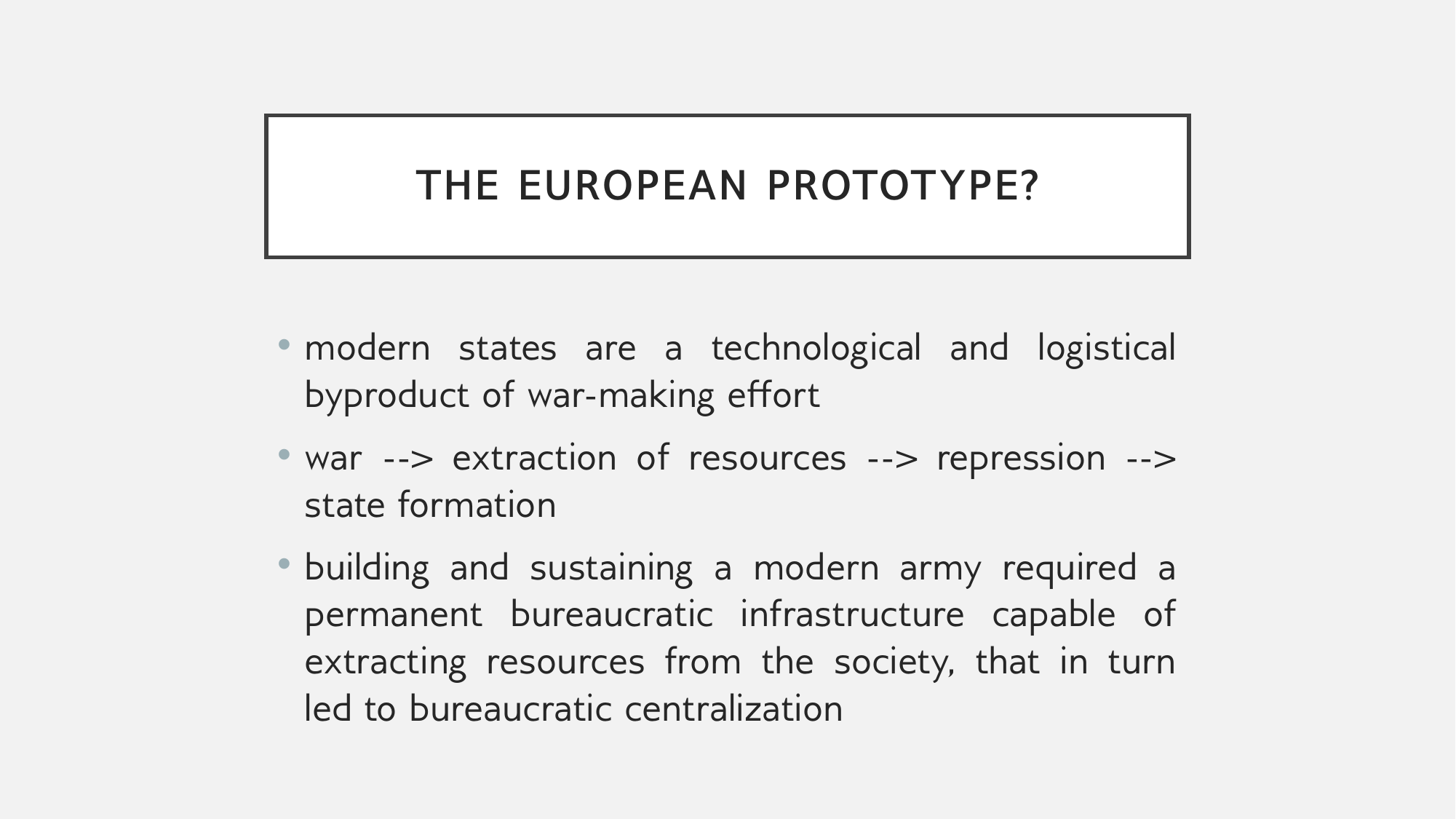

# The European prototype?
modern states are a technological and logistical byproduct of war-making effort
war --> extraction of resources --> repression --> state formation
building and sustaining a modern army required a permanent bureaucratic infrastructure capable of extracting resources from the society, that in turn led to bureaucratic centralization